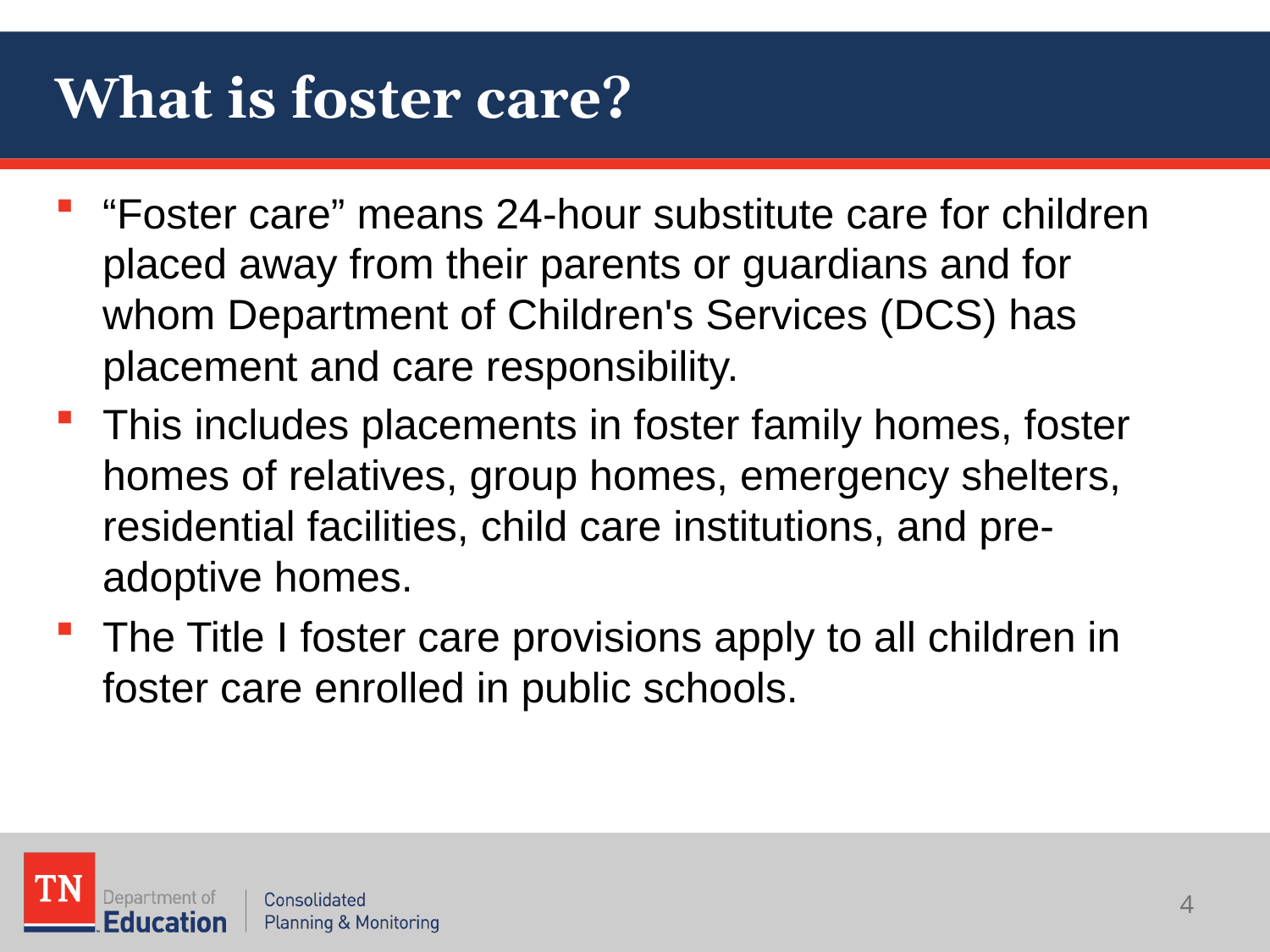

# What is foster care?
“Foster care” means 24-hour substitute care for children placed away from their parents or guardians and for whom Department of Children's Services (DCS) has placement and care responsibility.
This includes placements in foster family homes, foster homes of relatives, group homes, emergency shelters, residential facilities, child care institutions, and pre-adoptive homes.
The Title I foster care provisions apply to all children in foster care enrolled in public schools.

4